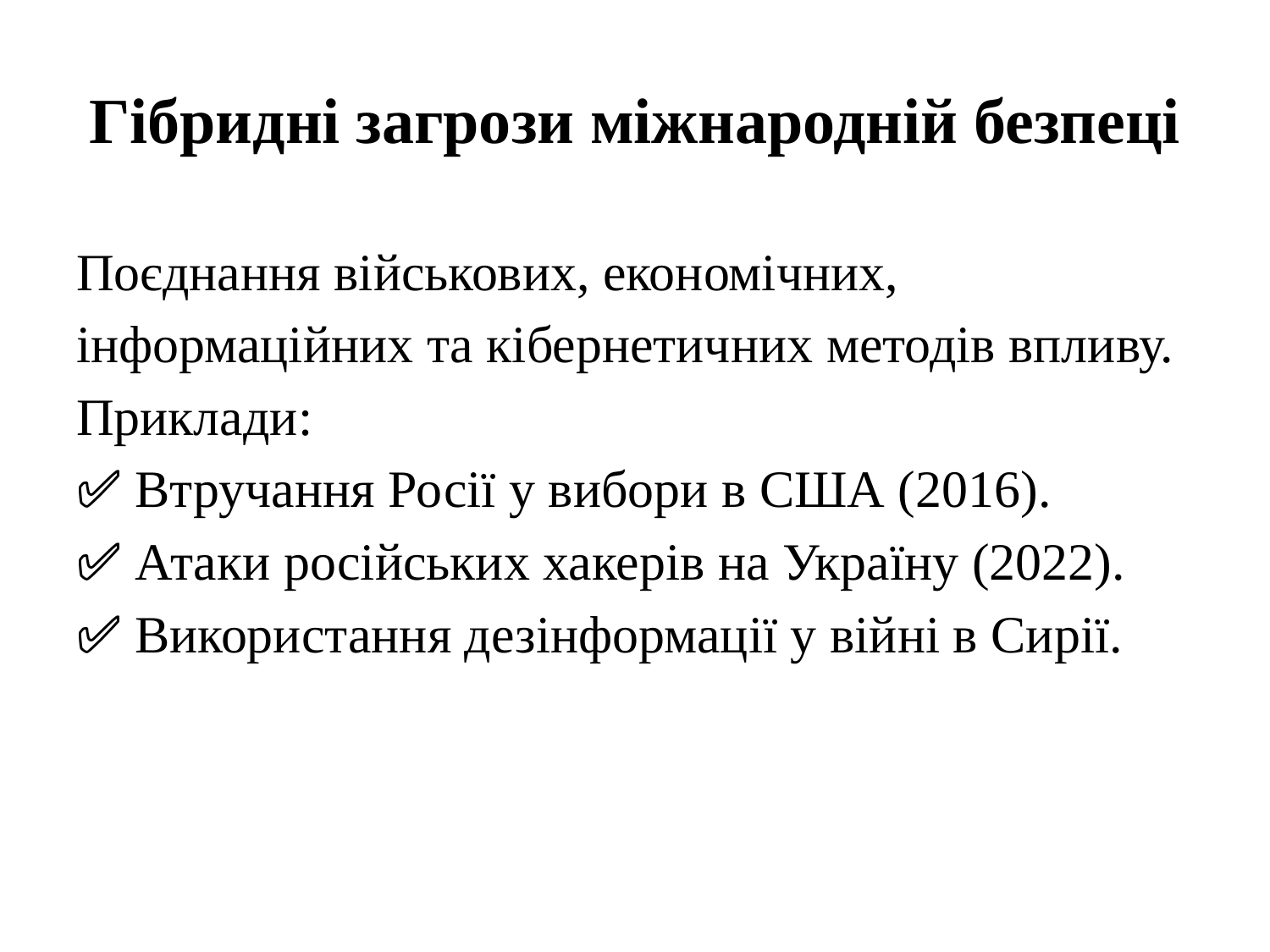

# Гібридні загрози міжнародній безпеці
Поєднання військових, економічних, інформаційних та кібернетичних методів впливу.
Приклади:
✅ Втручання Росії у вибори в США (2016).
✅ Атаки російських хакерів на Україну (2022).
✅ Використання дезінформації у війні в Сирії.